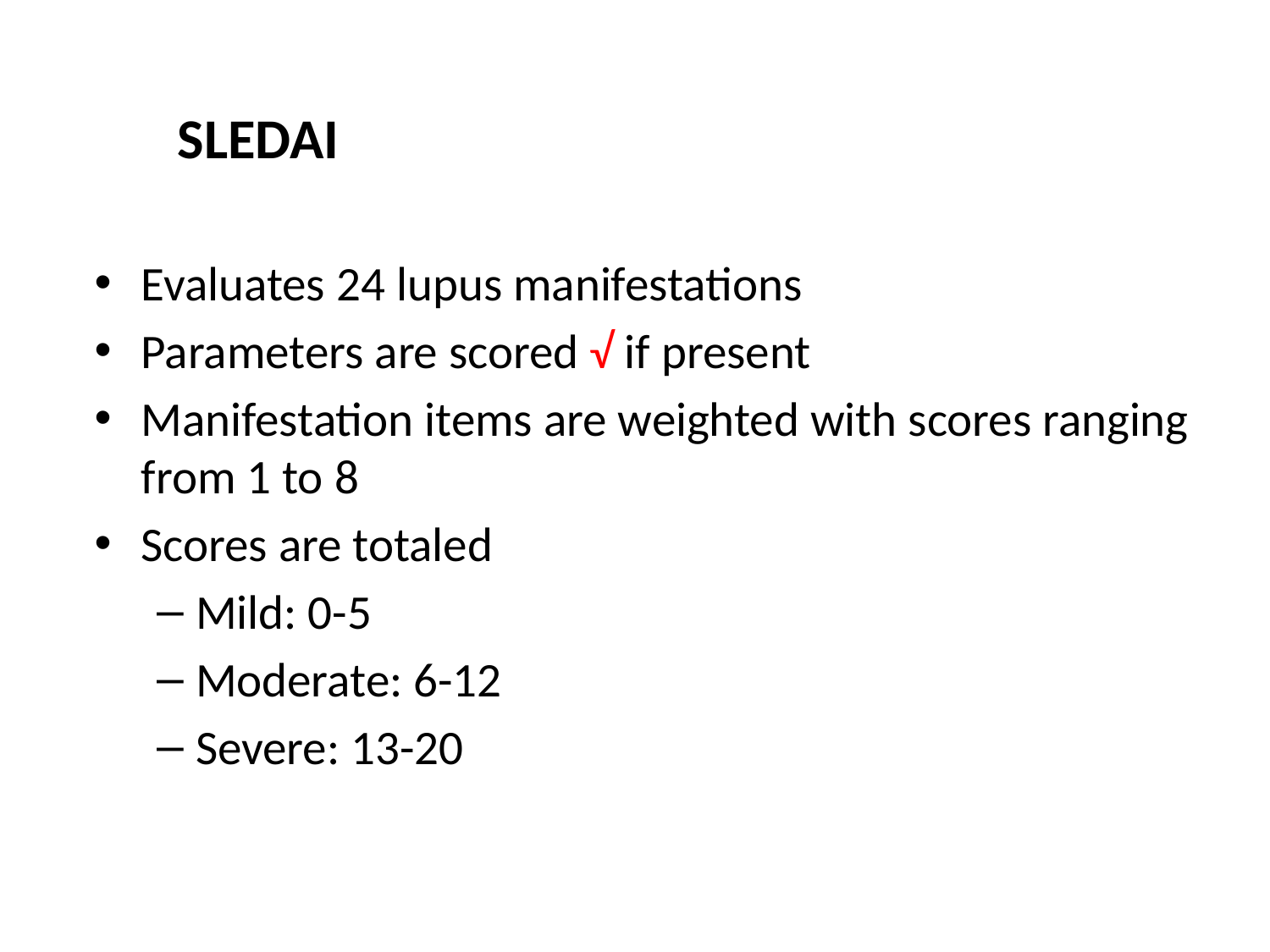

# SLEDAI
Evaluates 24 lupus manifestations
Parameters are scored √ if present
Manifestation items are weighted with scores ranging from 1 to 8
Scores are totaled
Mild: 0-5
Moderate: 6-12
Severe: 13-20